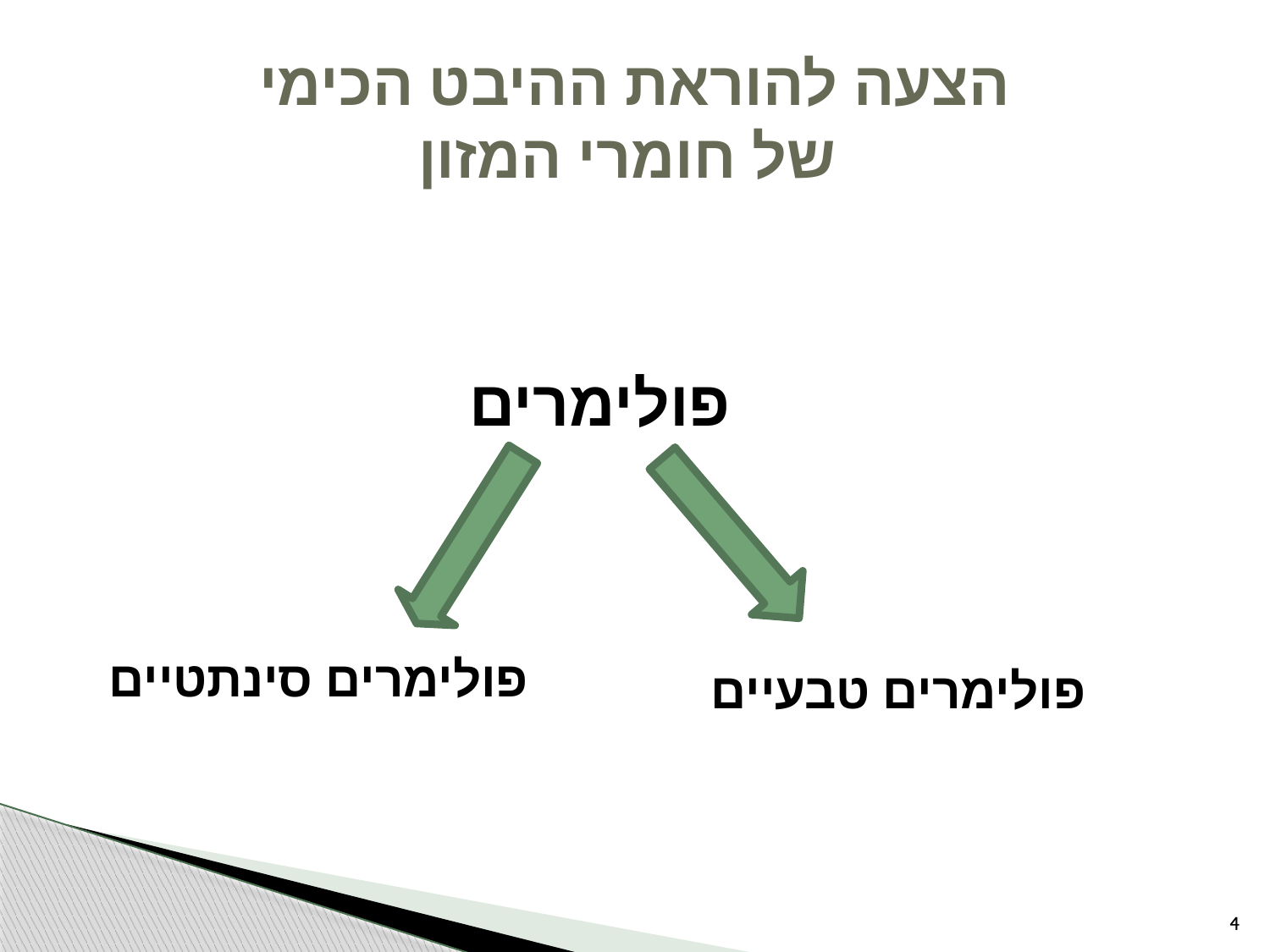

# הצעה להוראת ההיבט הכימי של חומרי המזון
פולימרים

פולימרים סינתטיים
פולימרים טבעיים
4